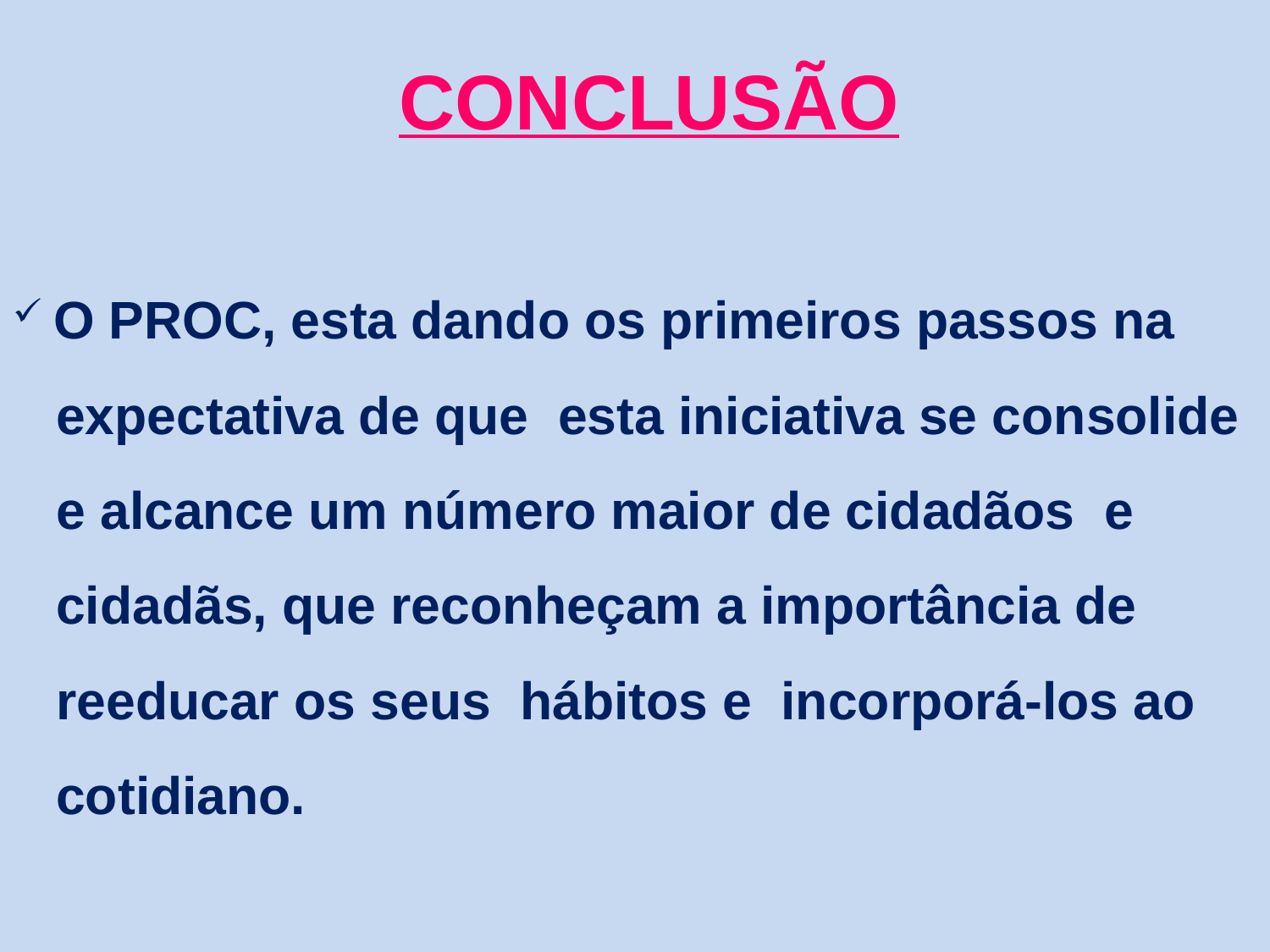

CONCLUSÃO

 O PROC, esta dando os primeiros passos na
   expectativa de que  esta iniciativa se consolide
   e alcance um número maior de cidadãos  e
   cidadãs, que reconheçam a importância de
   reeducar os seus  hábitos e  incorporá-los ao
   cotidiano.